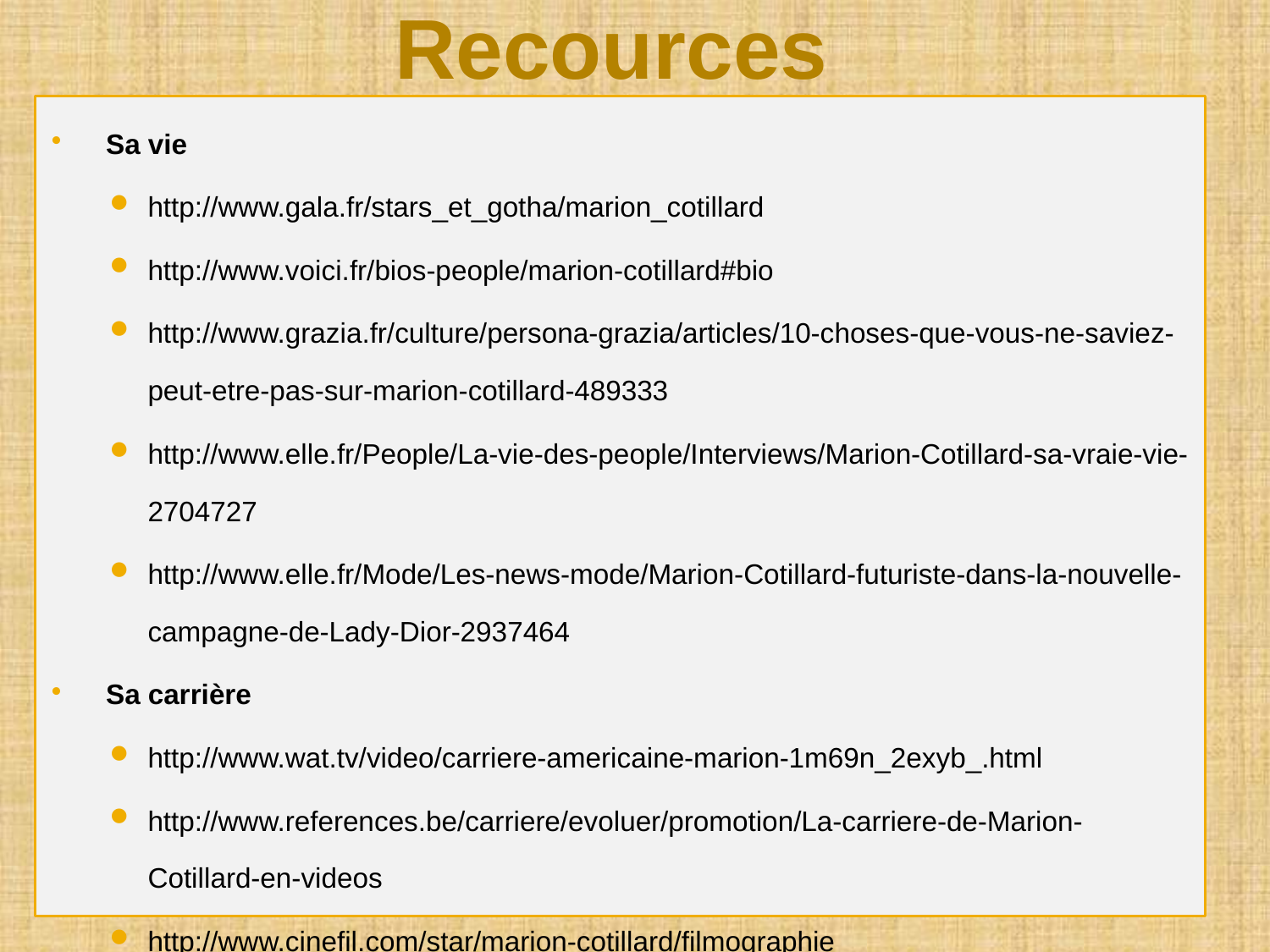

# Recources
Sa vie
http://www.gala.fr/stars_et_gotha/marion_cotillard
http://www.voici.fr/bios-people/marion-cotillard#bio
http://www.grazia.fr/culture/persona-grazia/articles/10-choses-que-vous-ne-saviez-peut-etre-pas-sur-marion-cotillard-489333
http://www.elle.fr/People/La-vie-des-people/Interviews/Marion-Cotillard-sa-vraie-vie-2704727
http://www.elle.fr/Mode/Les-news-mode/Marion-Cotillard-futuriste-dans-la-nouvelle-campagne-de-Lady-Dior-2937464
Sa carrière
http://www.wat.tv/video/carriere-americaine-marion-1m69n_2exyb_.html
http://www.references.be/carriere/evoluer/promotion/La-carriere-de-Marion-Cotillard-en-videos
http://www.cinefil.com/star/marion-cotillard/filmographie